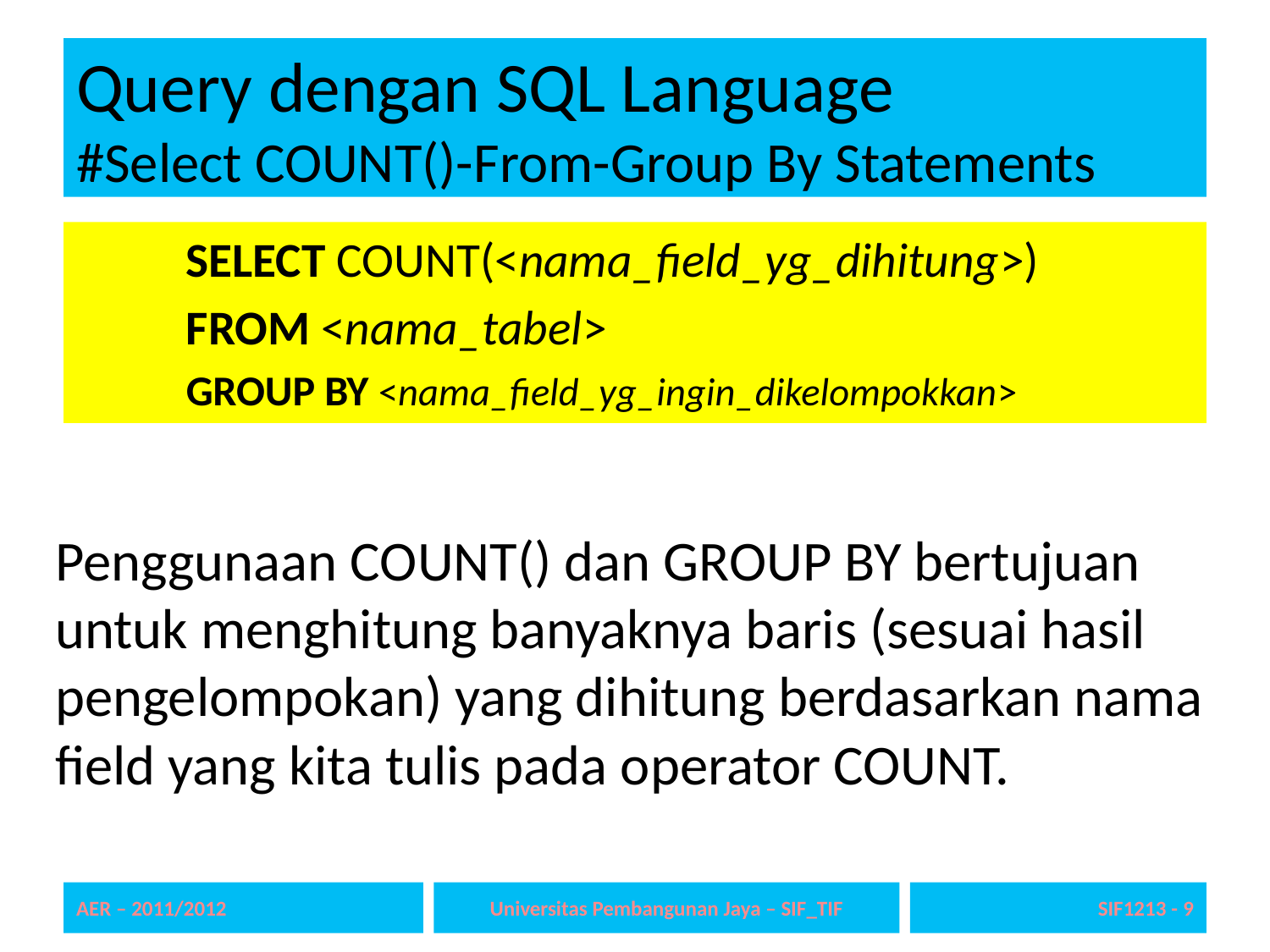

# Query dengan SQL Language #Select COUNT()-From-Group By Statements
SELECT COUNT(<nama_field_yg_dihitung>)
FROM <nama_tabel>
GROUP BY <nama_field_yg_ingin_dikelompokkan>

Penggunaan COUNT() dan GROUP BY bertujuan untuk menghitung banyaknya baris (sesuai hasil pengelompokan) yang dihitung berdasarkan nama field yang kita tulis pada operator COUNT.
AER – 2011/2012
Universitas Pembangunan Jaya – SIF_TIF
SIF1213 - 9